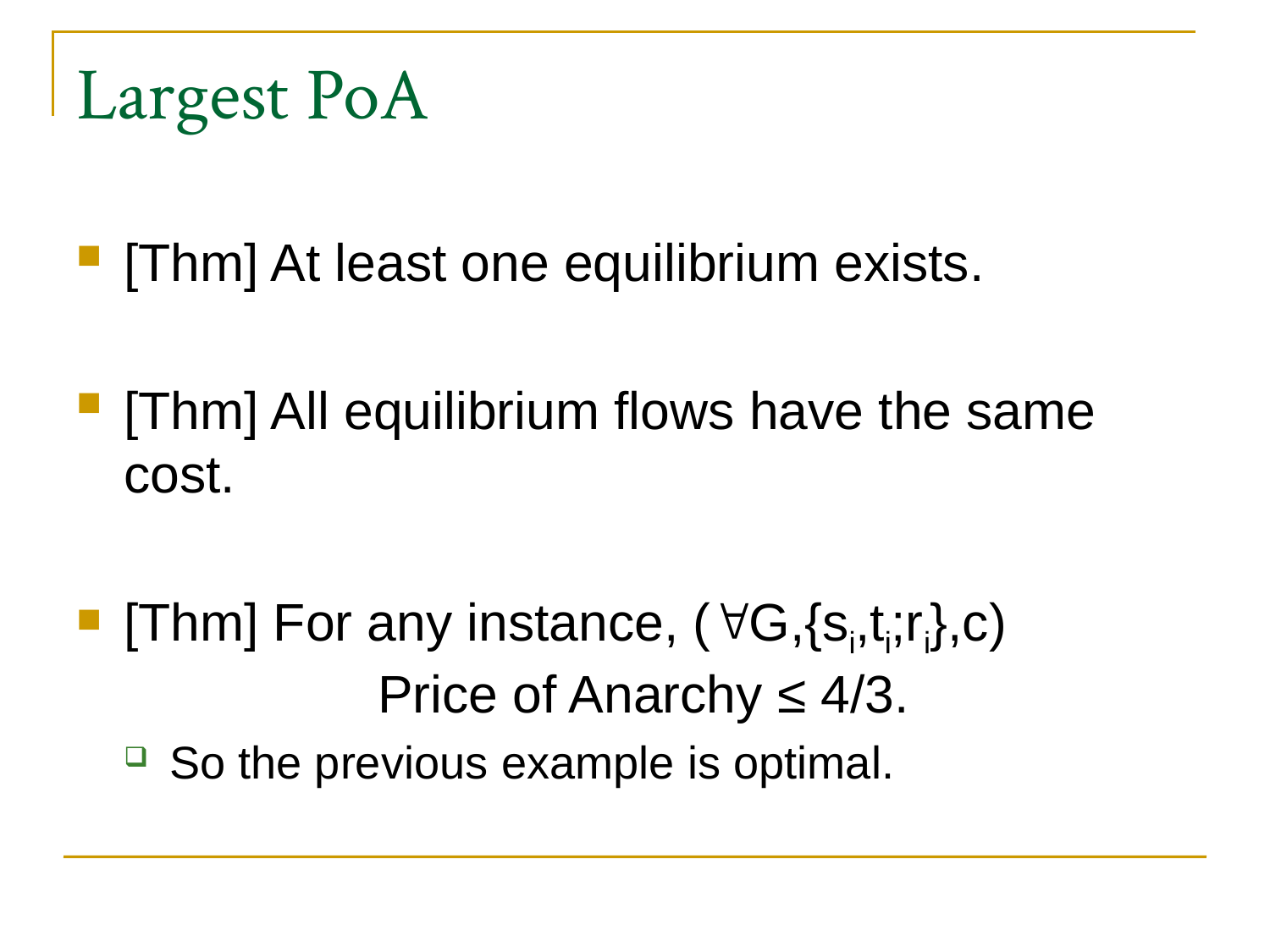

# Largest PoA
[Thm] At least one equilibrium exists.

[Thm] All equilibrium flows have the same cost.

[Thm] For any instance, (∀G,{si,ti;ri},c)
		Price of Anarchy ≤ 4/3.
So the previous example is optimal.